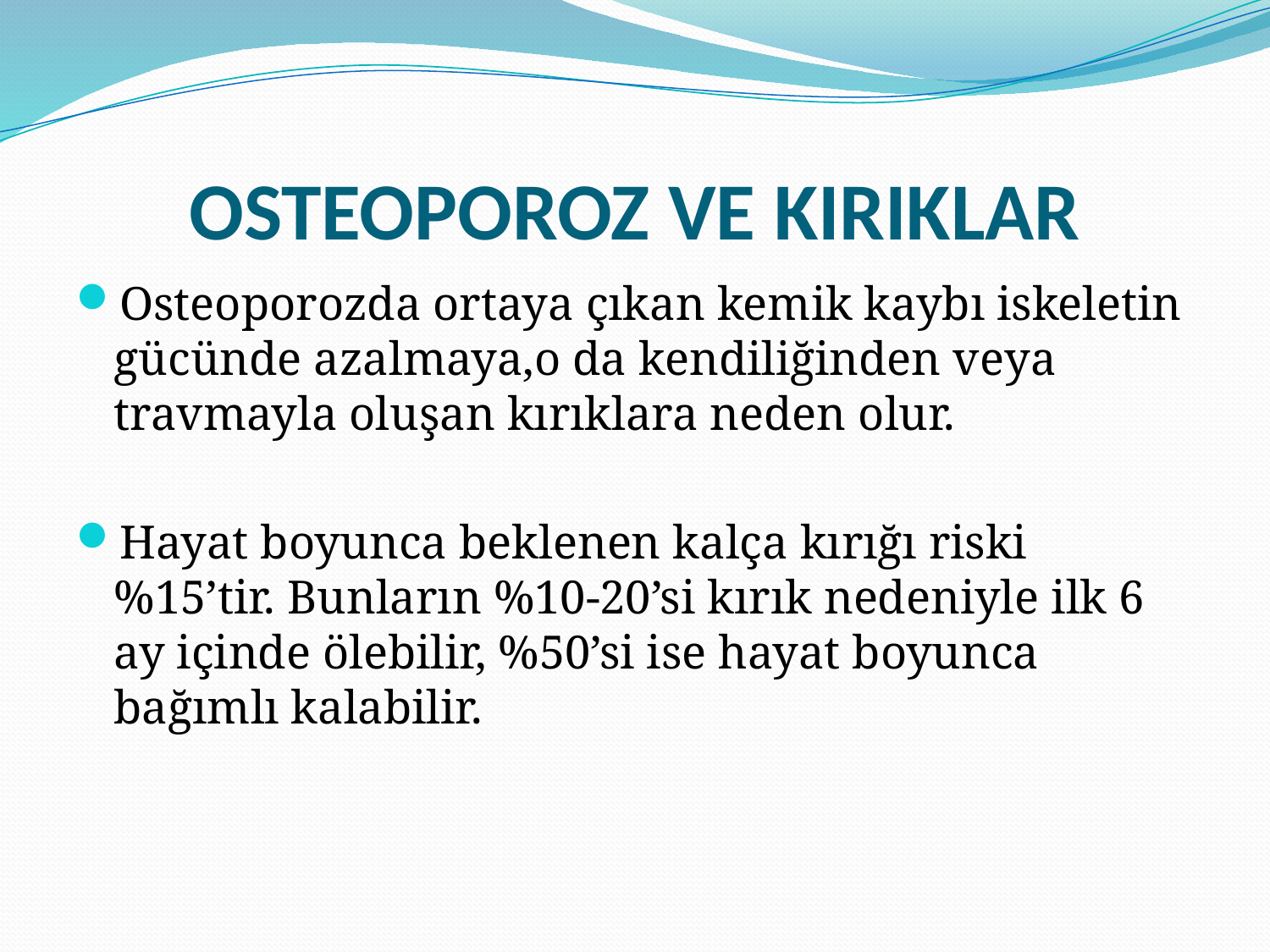

# OSTEOPOROZ VE KIRIKLAR
Osteoporozda ortaya çıkan kemik kaybı iskeletin gücünde azalmaya,o da kendiliğinden veya travmayla oluşan kırıklara neden olur.

Hayat boyunca beklenen kalça kırığı riski %15’tir. Bunların %10-20’si kırık nedeniyle ilk 6 ay içinde ölebilir, %50’si ise hayat boyunca bağımlı kalabilir.